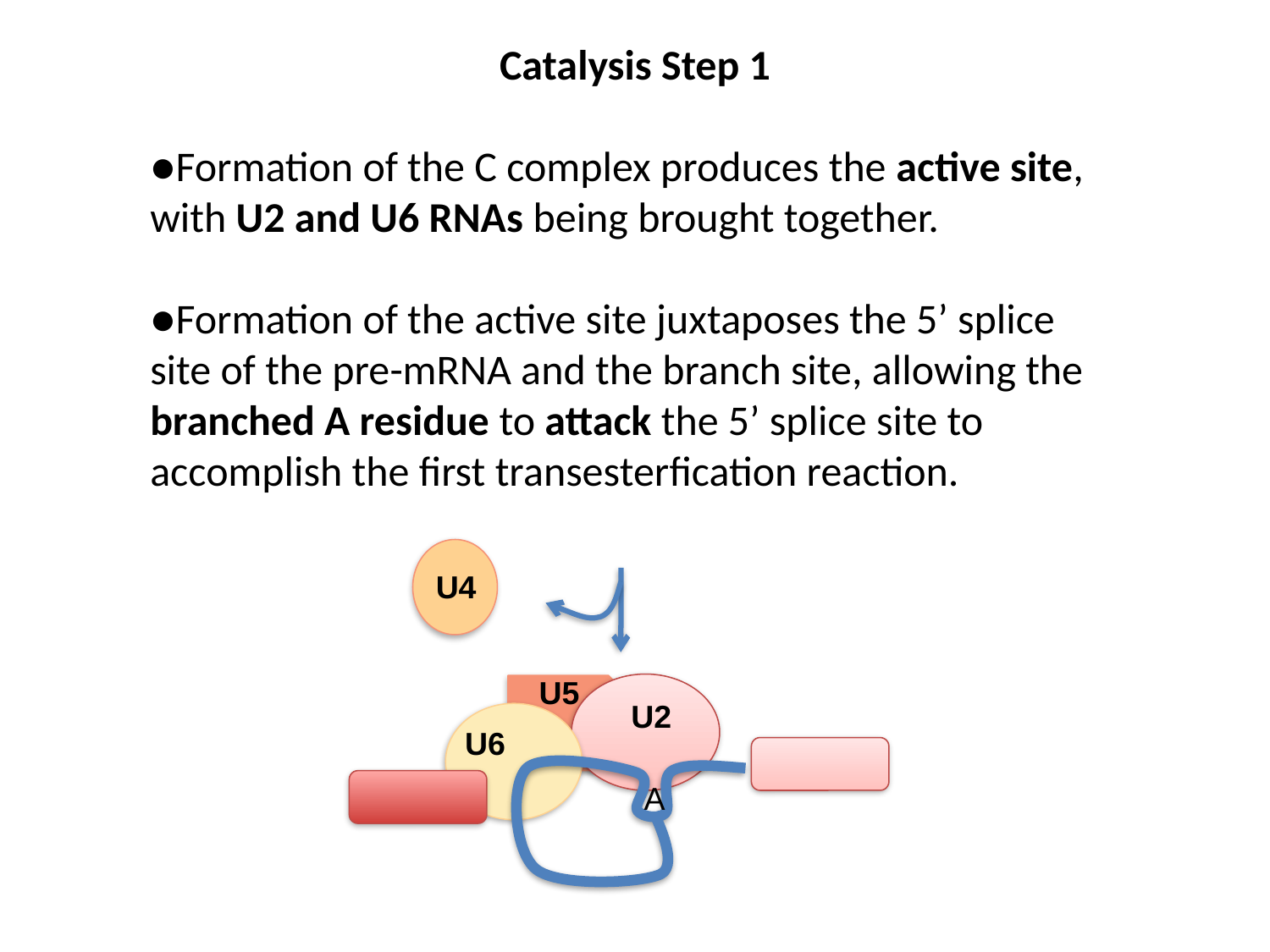

Catalysis Step 1

●Formation of the C complex produces the active site, with U2 and U6 RNAs being brought together.

●Formation of the active site juxtaposes the 5’ splice site of the pre-mRNA and the branch site, allowing the branched A residue to attack the 5’ splice site to accomplish the first transesterfication reaction.

U4

U5

U2

U6

A